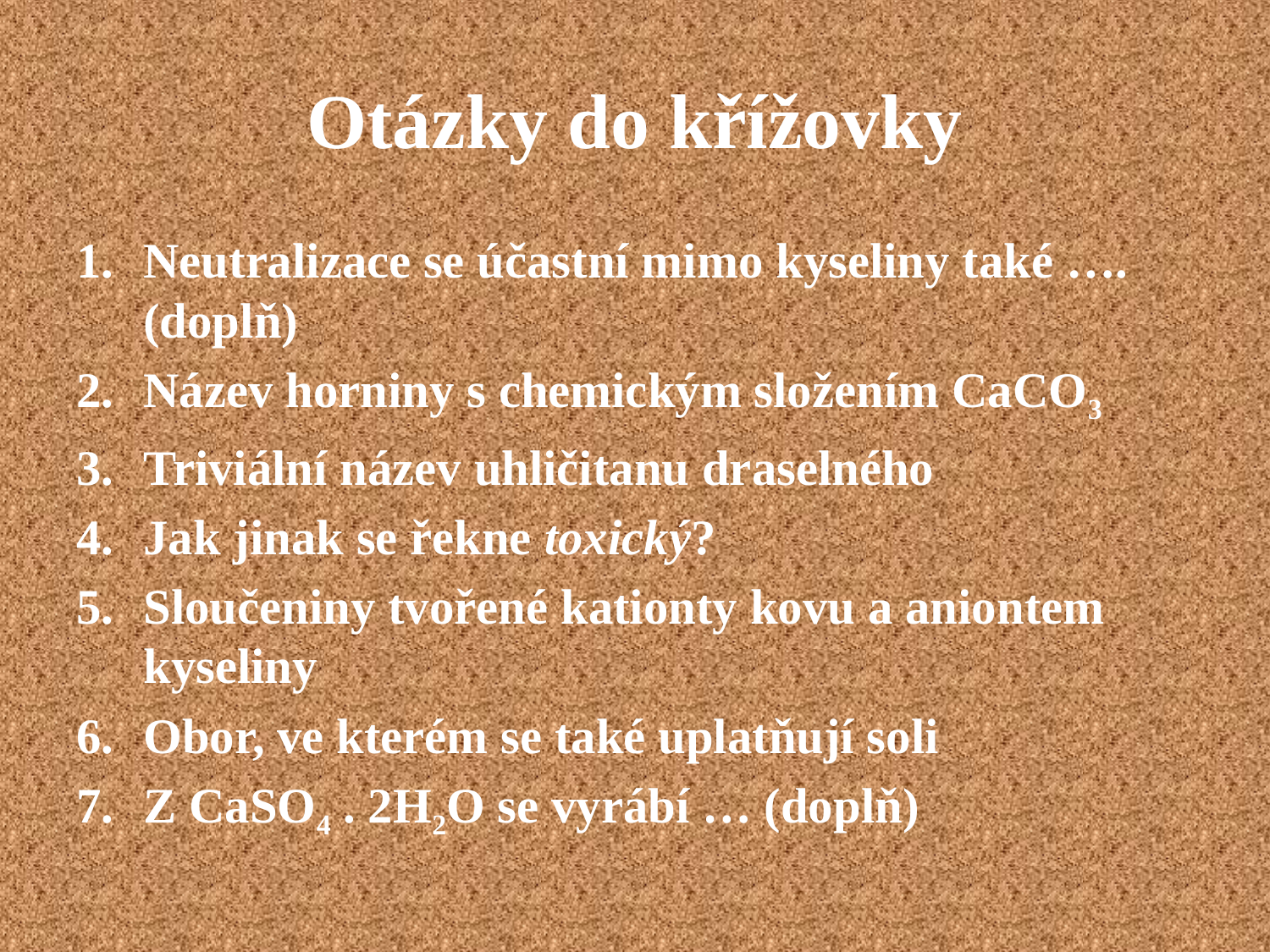

# Otázky do křížovky
Neutralizace se účastní mimo kyseliny také …. (doplň)
Název horniny s chemickým složením CaCO3
Triviální název uhličitanu draselného
Jak jinak se řekne toxický?
Sloučeniny tvořené kationty kovu a aniontem kyseliny
Obor, ve kterém se také uplatňují soli
Z CaSO4 . 2H2O se vyrábí … (doplň)